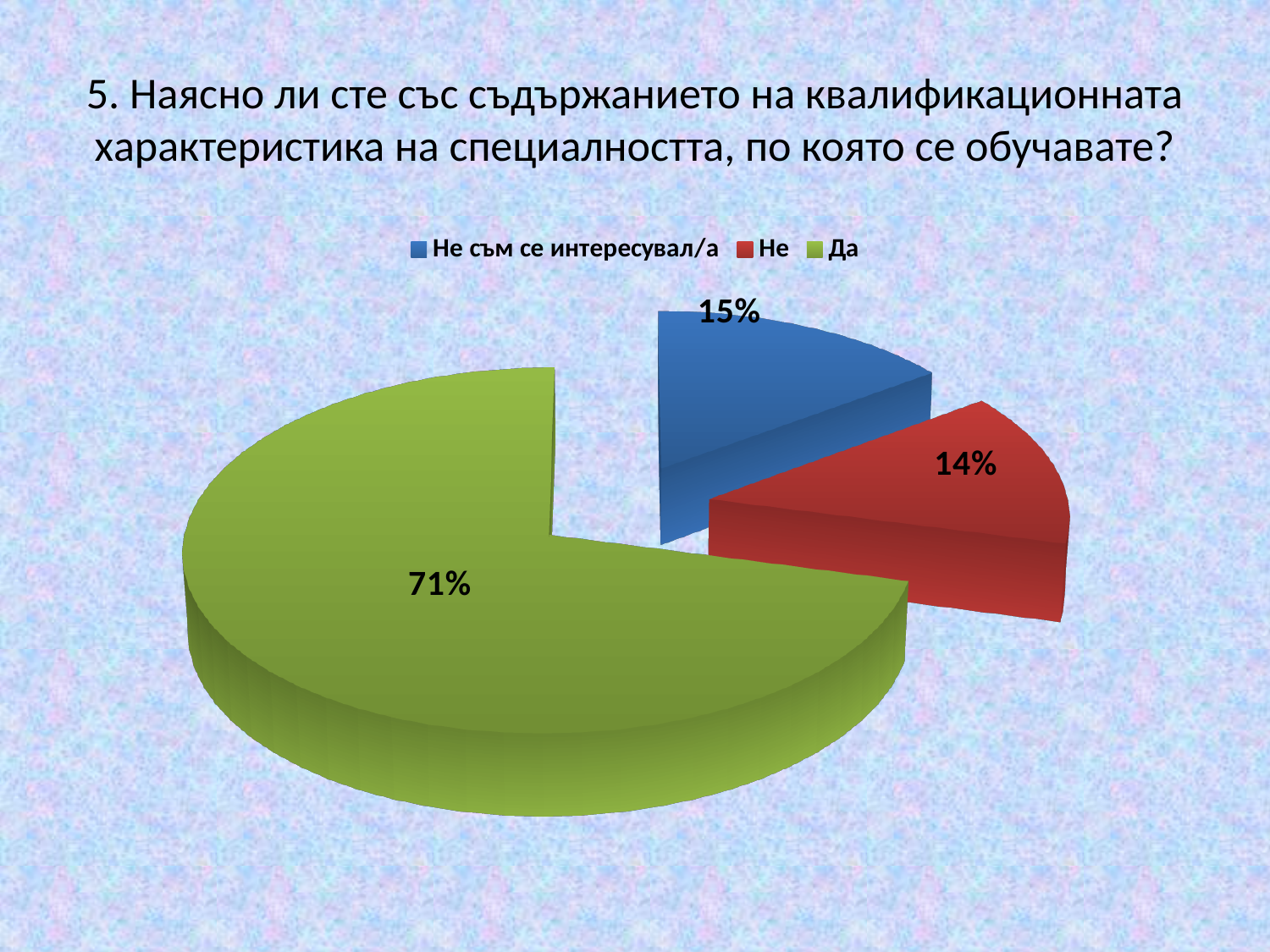

# 5. Наясно ли сте със съдържанието на квалификационната характеристика на специалността, по която се обучавате?

[unsupported chart]